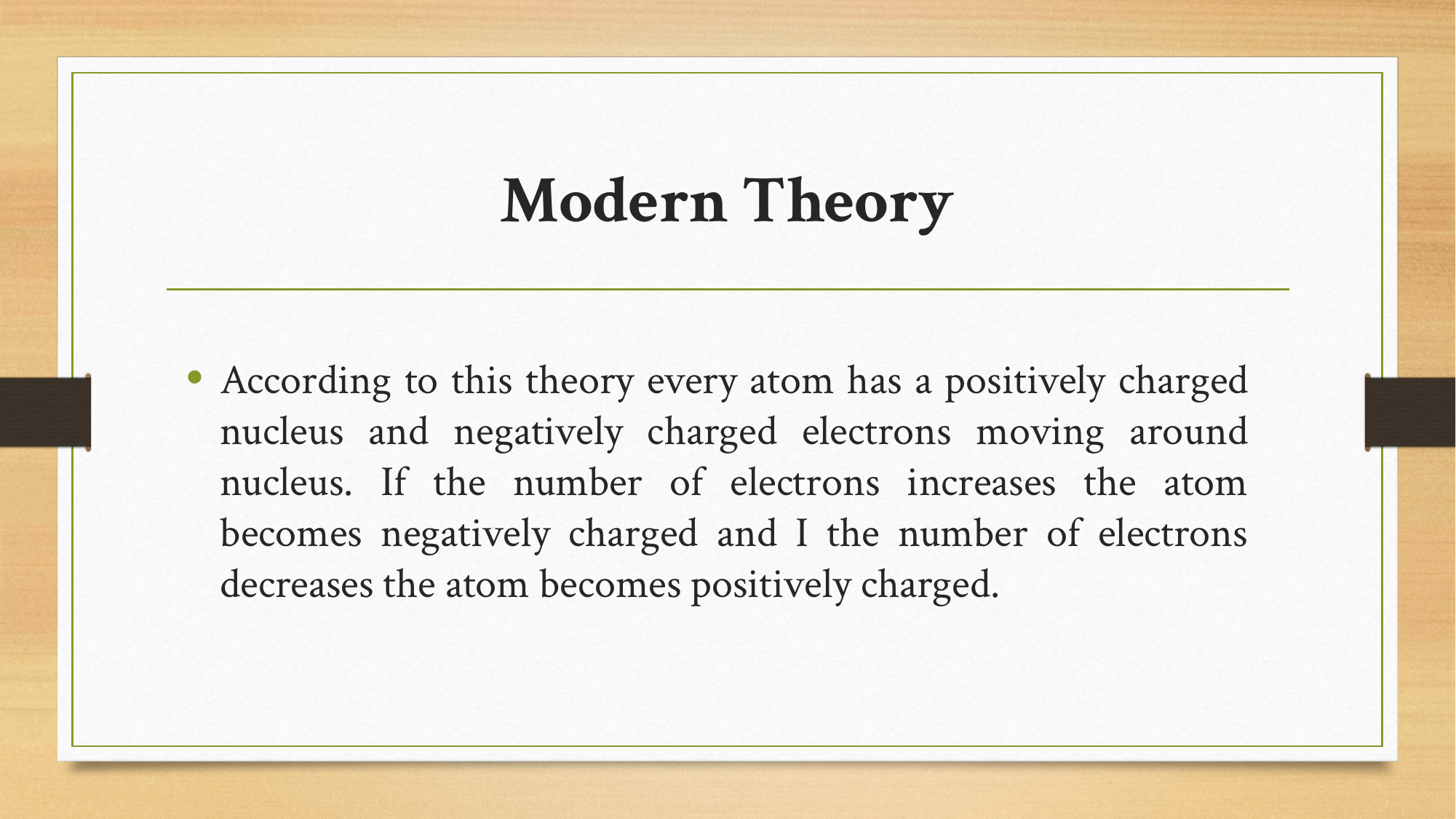

# Modern Theory
According to this theory every atom has a positively charged nucleus and negatively charged electrons moving around nucleus. If the number of electrons increases the atom becomes negatively charged and I the number of electrons decreases the atom becomes positively charged.